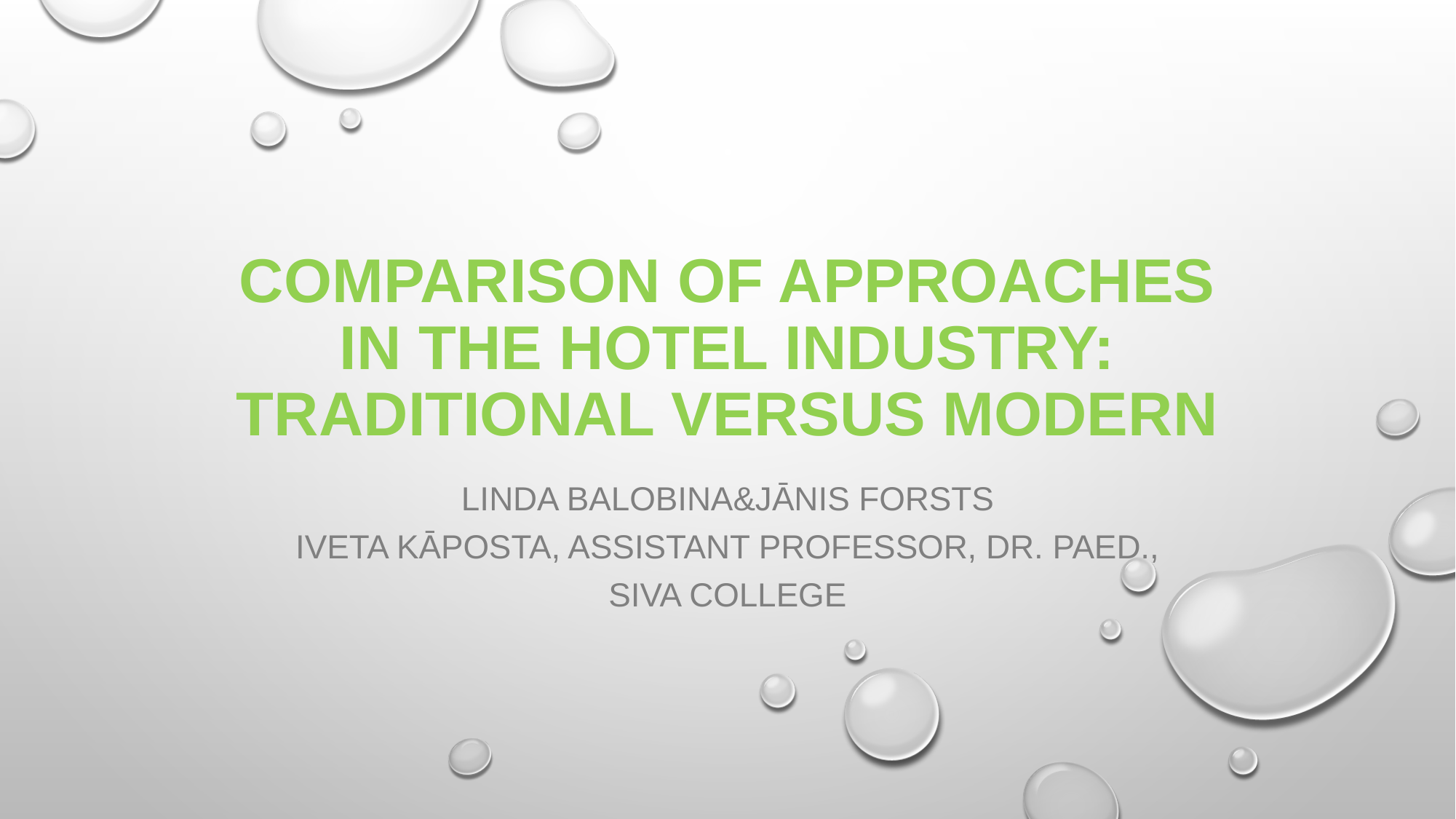

# Comparison of approaches in the hotel industry: traditional versus modern
LINDA BALOBINA&JĀNIS FORSTS
IVETA KĀPOSTA, assistant professor, Dr. paed.,
SIVA College